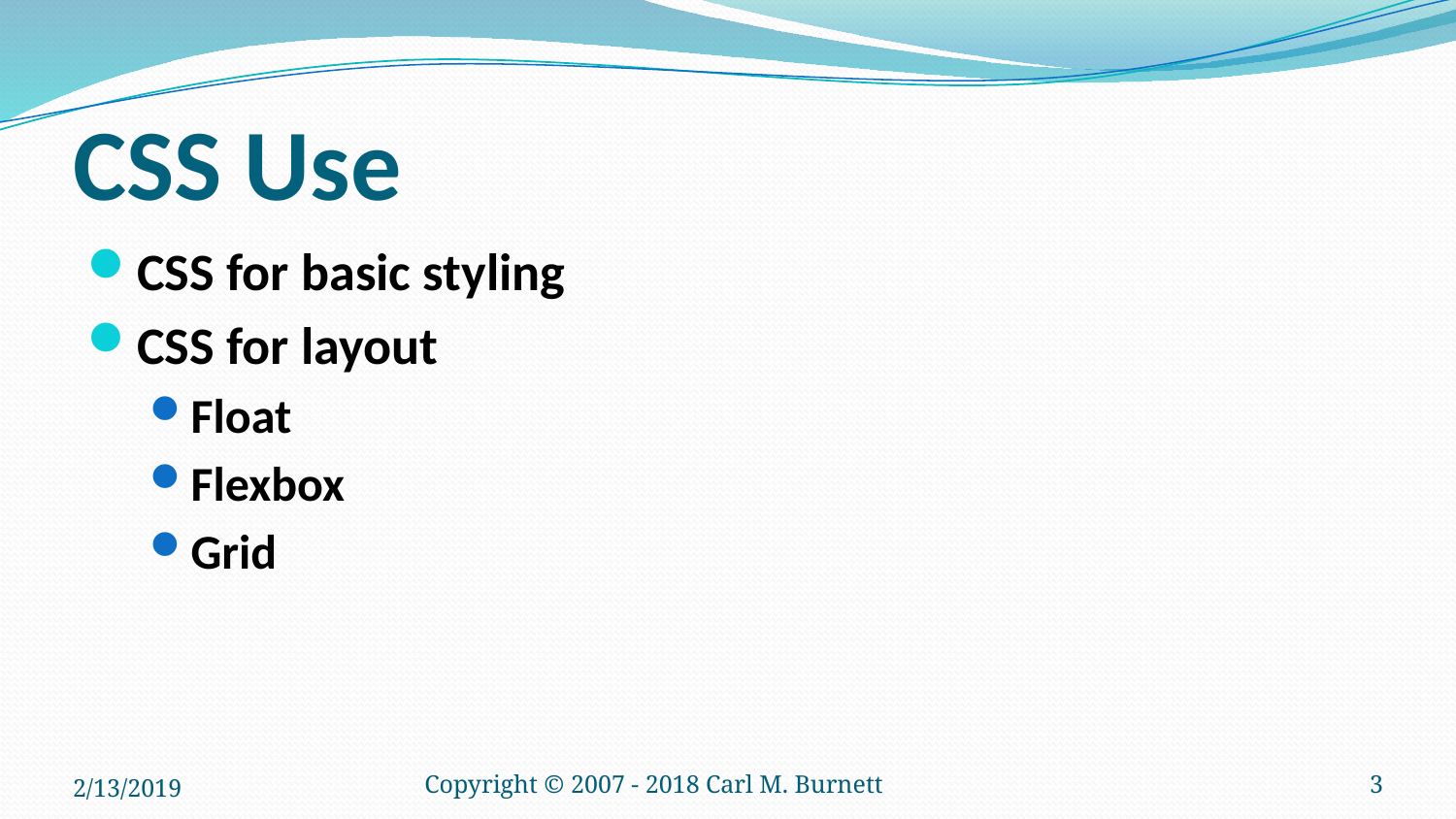

# CSS Use
CSS for basic styling
CSS for layout
Float
Flexbox
Grid
2/13/2019
Copyright © 2007 - 2018 Carl M. Burnett
3